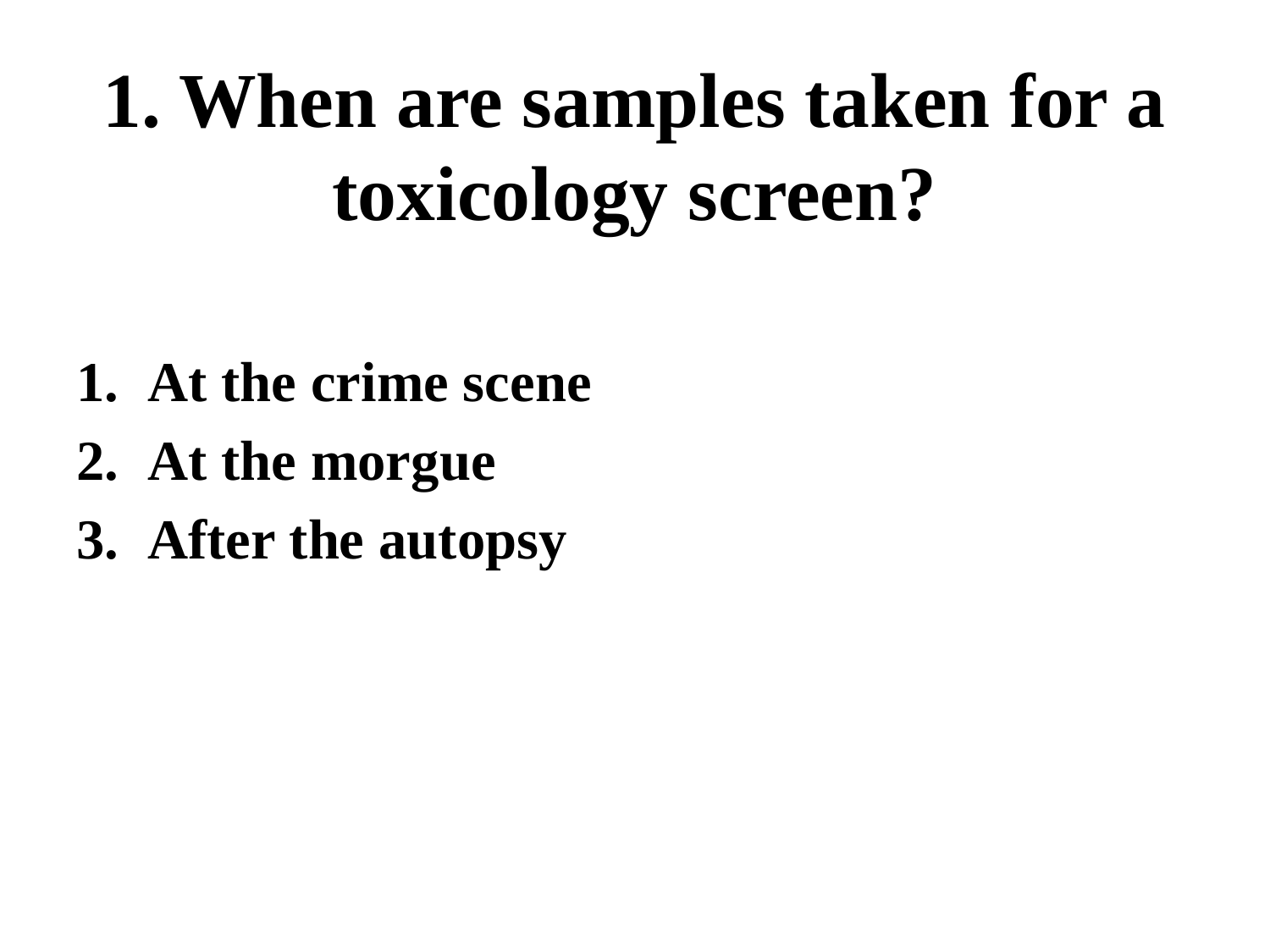

# 1. When are samples taken for a toxicology screen?
At the crime scene
At the morgue
After the autopsy